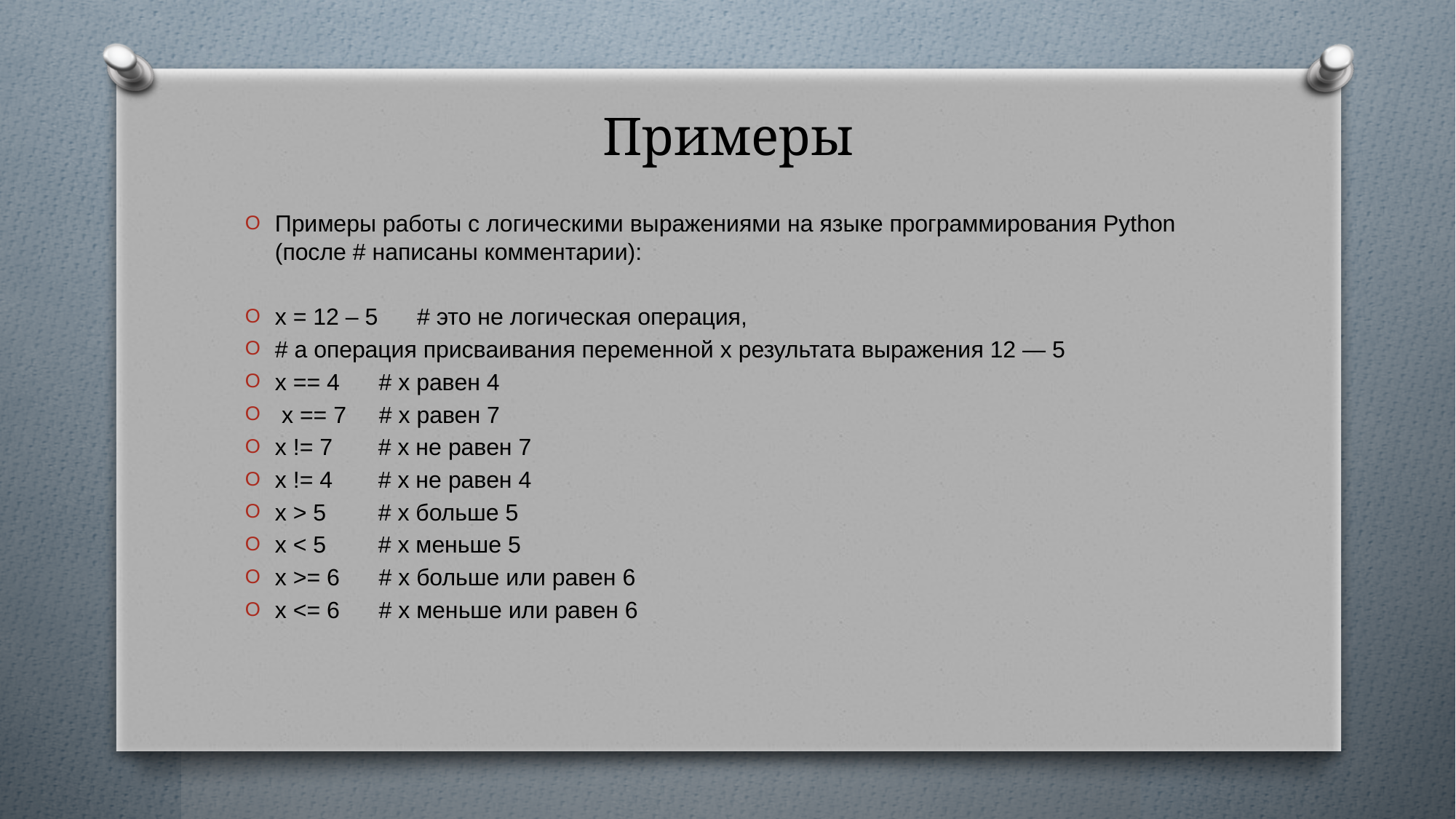

# Примеры
Примеры работы с логическими выражениями на языке программирования Python (после # написаны комментарии):

x = 12 – 5      # это не логическая операция,
# а операция присваивания переменной x результата выражения 12 — 5
x == 4      # x равен 4
 x == 7     # x равен 7
x != 7       # x не равен 7
x != 4       # x не равен 4
x > 5        # x больше 5
x < 5        # x меньше 5
x >= 6      # x больше или равен 6
x <= 6      # x меньше или равен 6